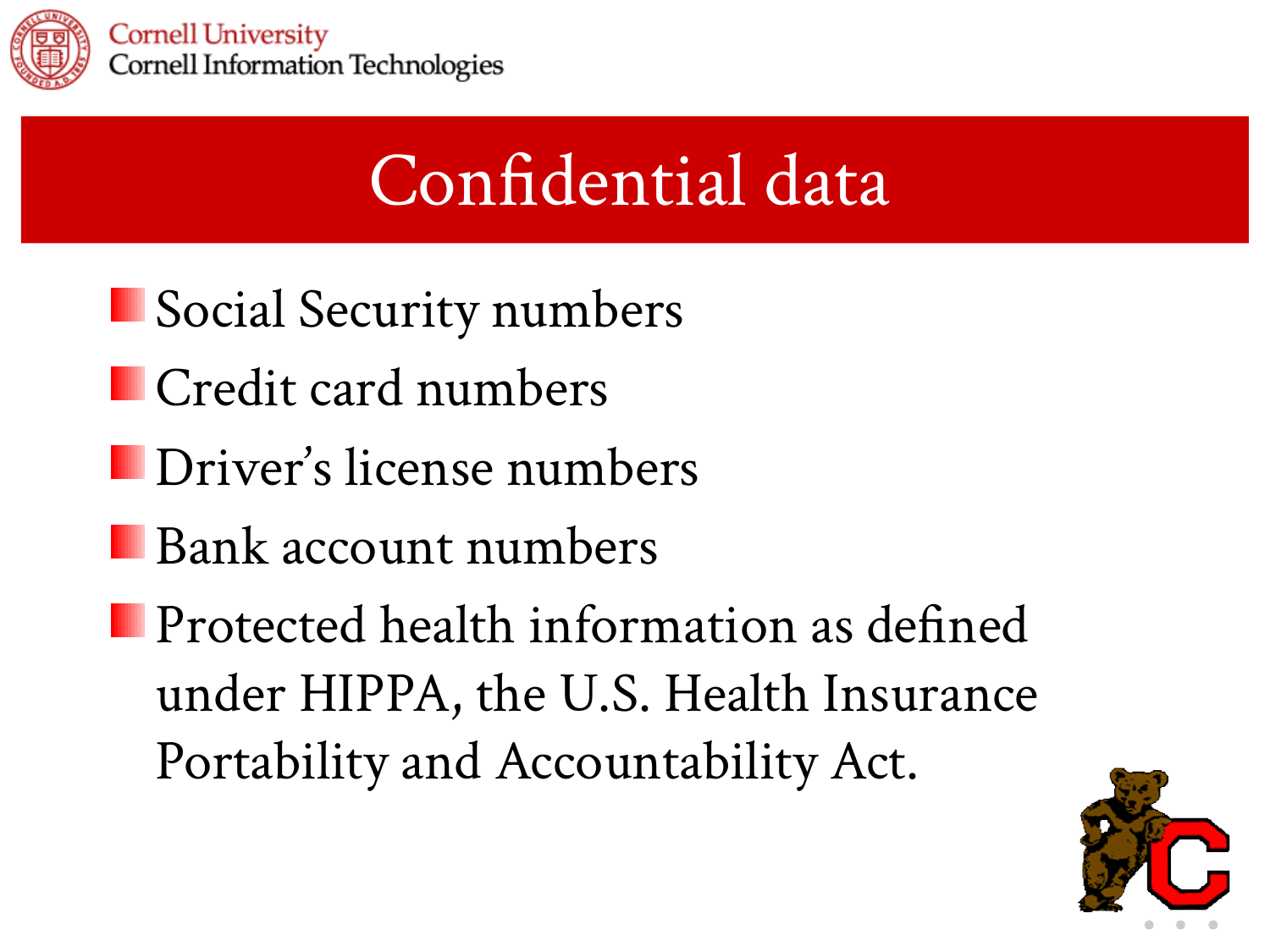

# Confidential data
Social Security numbers
Credit card numbers
Driver’s license numbers
Bank account numbers
Protected health information as defined under HIPPA, the U.S. Health Insurance Portability and Accountability Act.

10-28-08